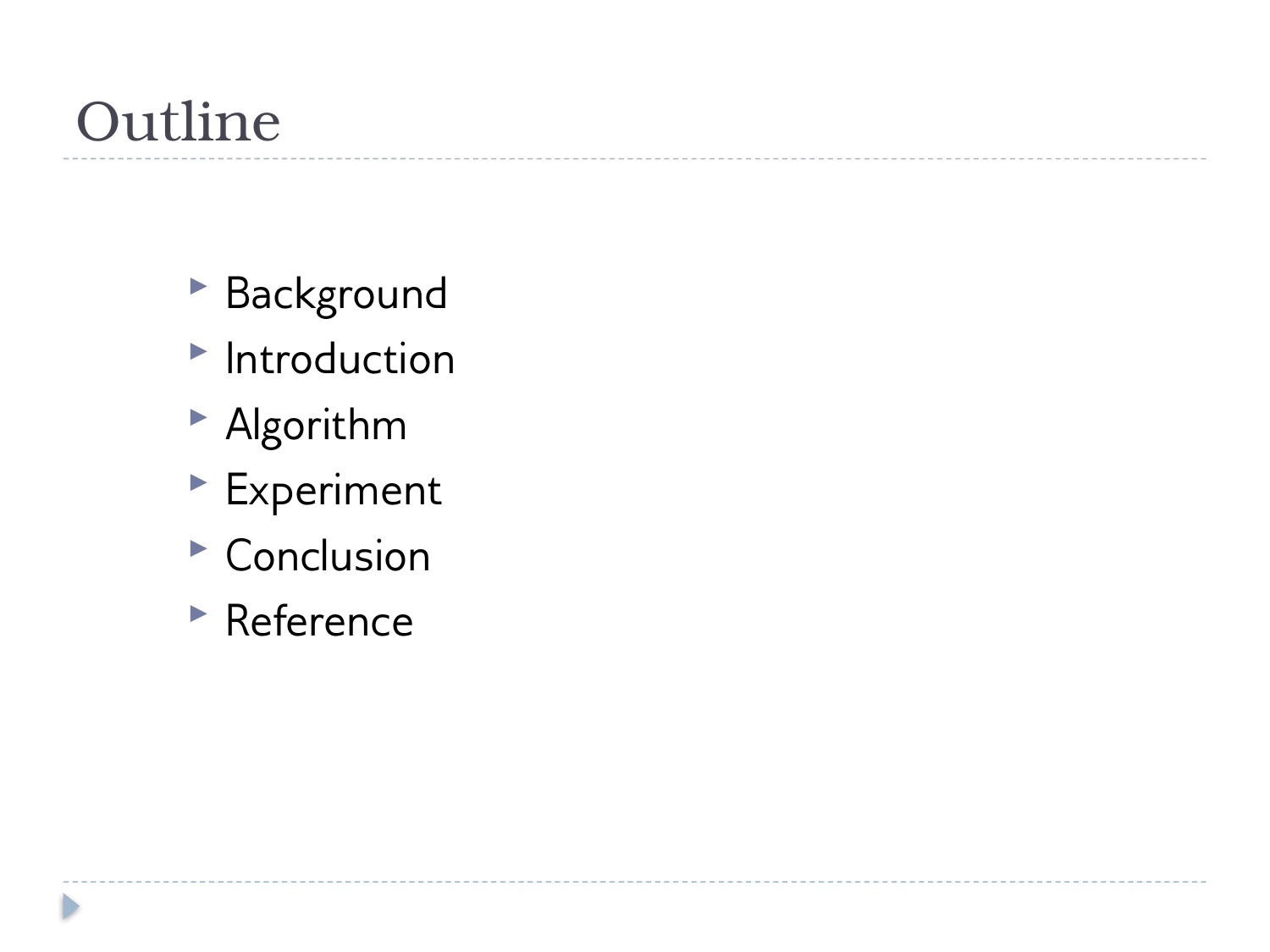

# Outline
Background
Introduction
Algorithm
Experiment
Conclusion
Reference